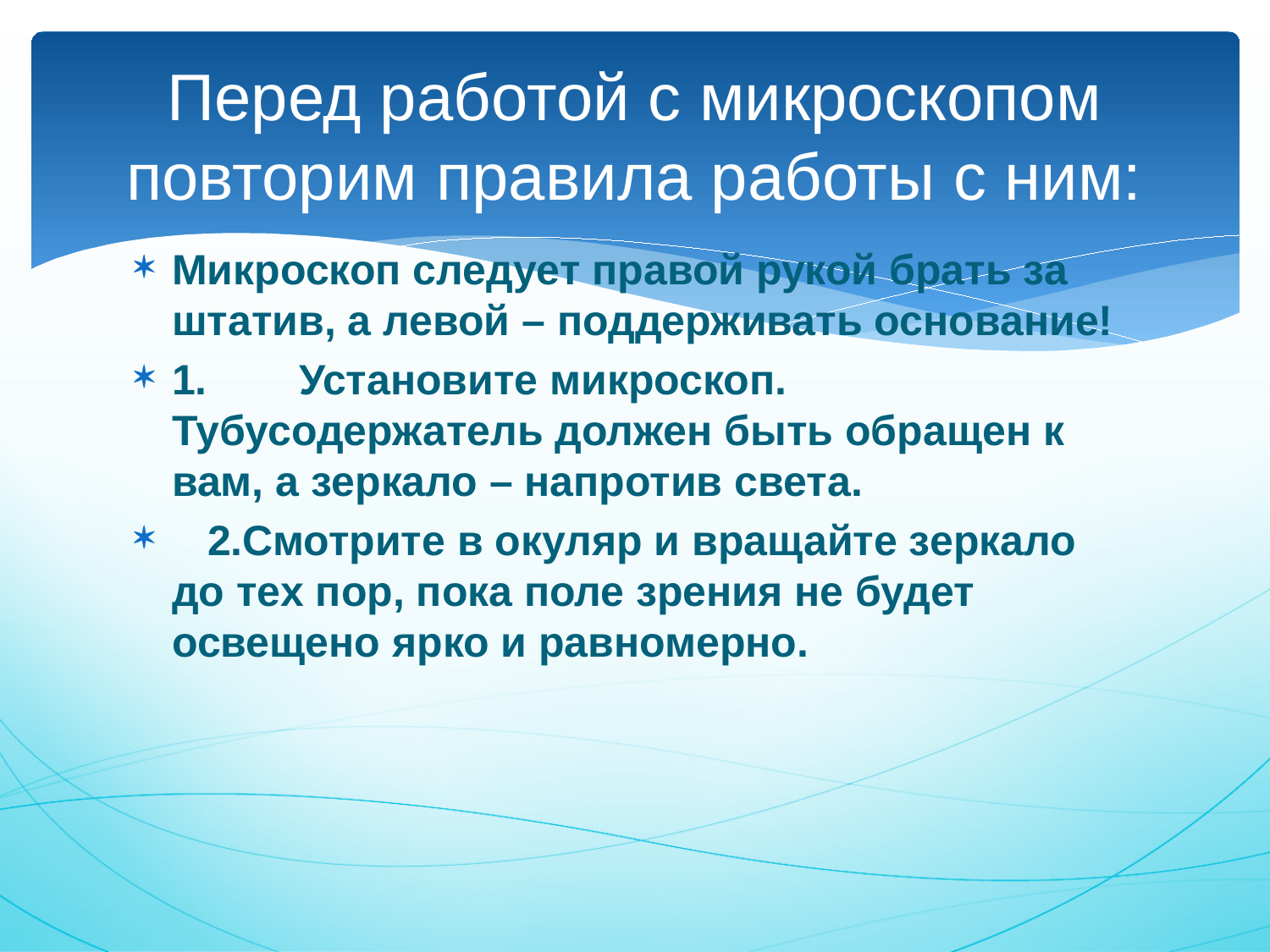

# Перед работой с микроскопом повторим правила работы с ним:
Микроскоп следует правой рукой брать за штатив, а левой – поддерживать основание!
1.	Установите микроскоп. Тубусодержатель должен быть обращен к вам, а зеркало – напротив света.
   2.Смотрите в окуляр и вращайте зеркало до тех пор, пока поле зрения не будет освещено ярко и равномерно.